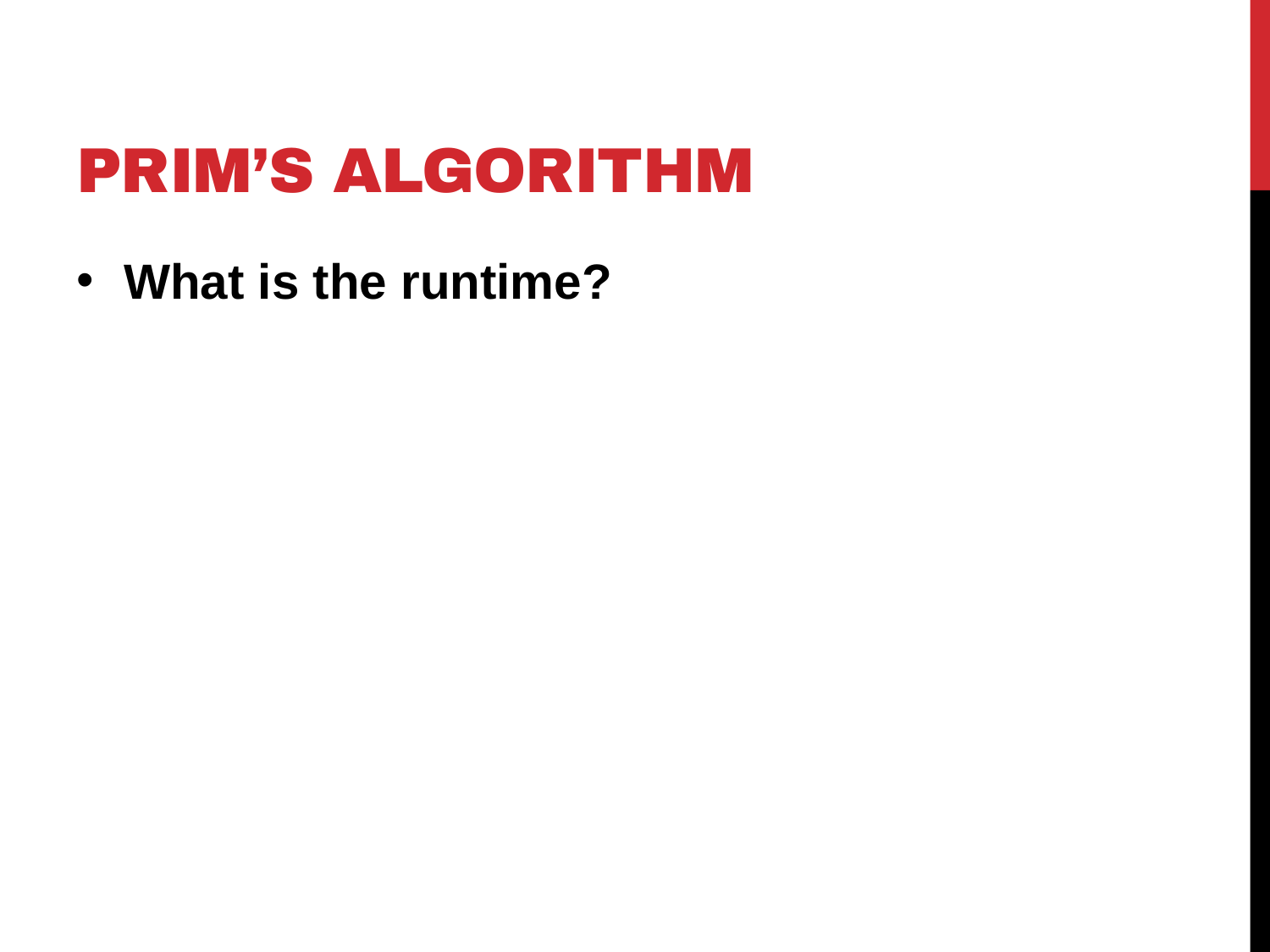

# Prim’s Algorithm
What is the runtime?